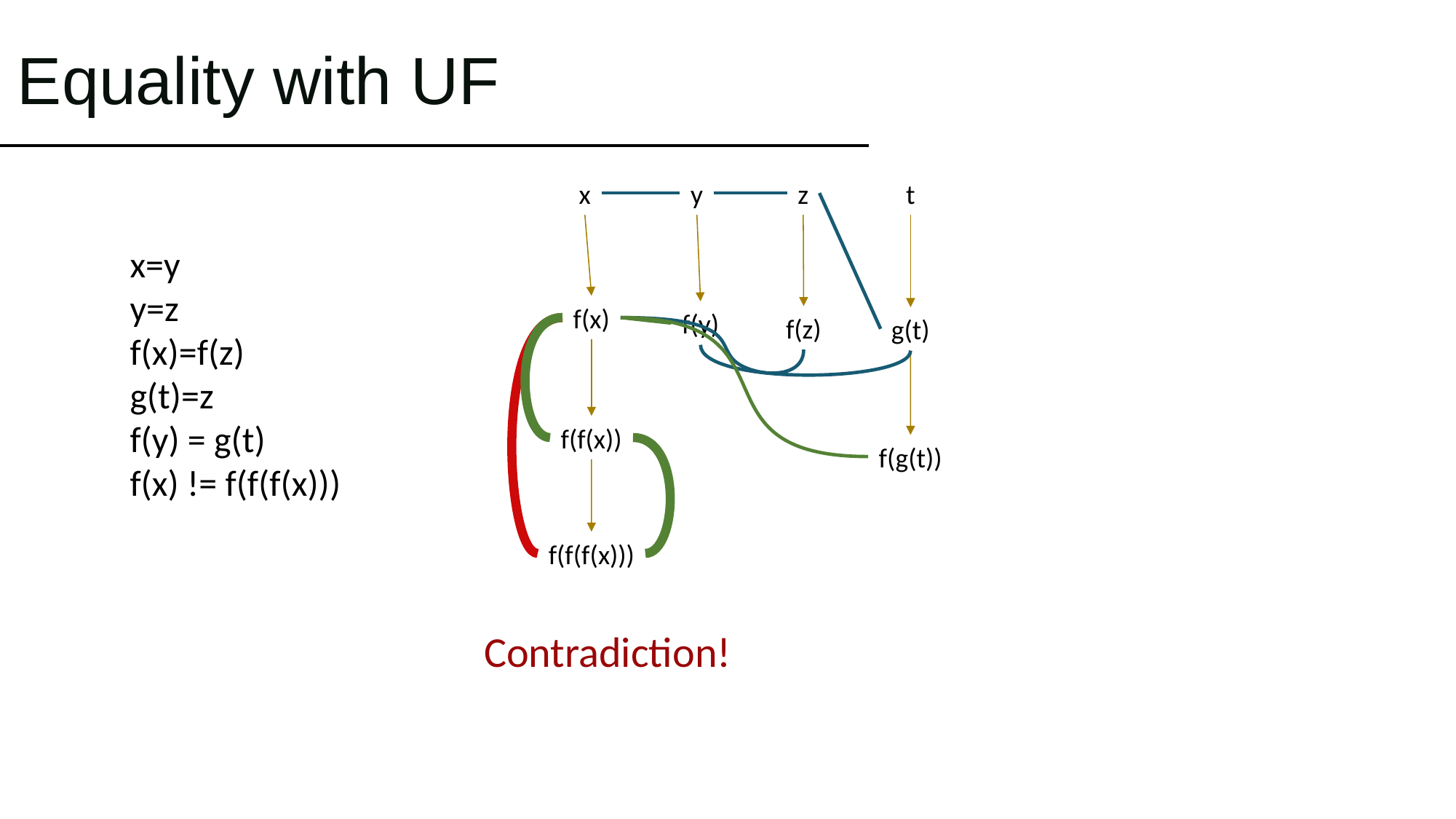

# Equality with UF
x
y
z
t
x=y
y=z
f(x)=f(z)
g(t)=z
f(y) = g(t)
f(x) != f(f(f(x)))
f(x)
f(y)
f(z)
g(t)
f(f(x))
f(g(t))
f(f(f(x)))
Contradiction!